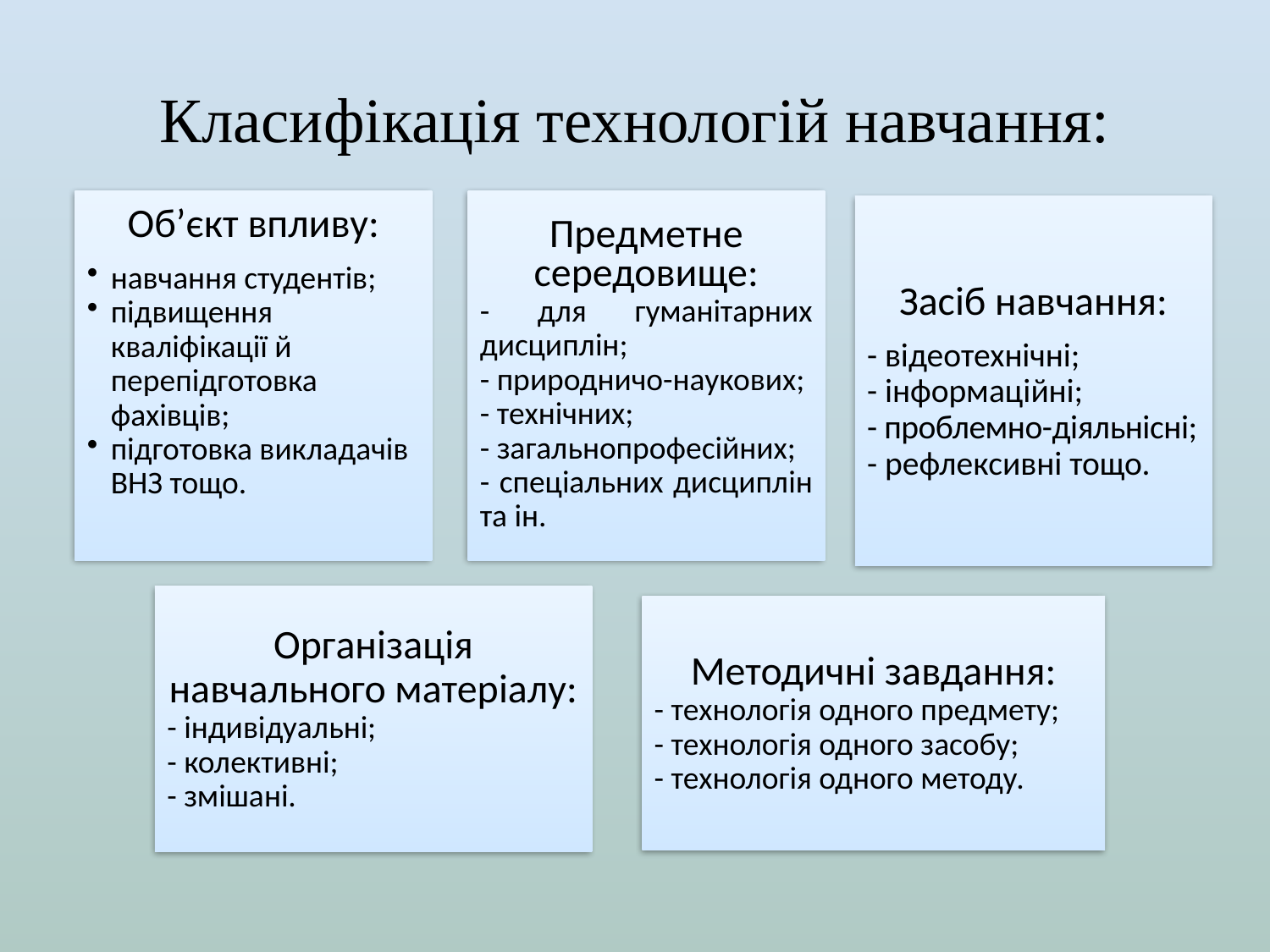

# Класифікація технологій навчання:
Об’єкт впливу:

навчання студентів;
підвищення кваліфікації й перепідготовка фахівців;
підготовка викладачів ВНЗ тощо.
Предметне середовище:
- для гуманітарних дисциплін;
- природничо-наукових;
- технічних;
- загальнопрофесійних;
- спеціальних дисциплін та ін.
Засіб навчання:
- відеотехнічні;
- інформаційні;
- проблемно-діяльнісні;
- рефлексивні тощо.
Організація навчального матеріалу:
- індивідуальні;
- колективні;
- змішані.
Методичні завдання:
- технологія одного предмету;
- технологія одного засобу;
- технологія одного методу.